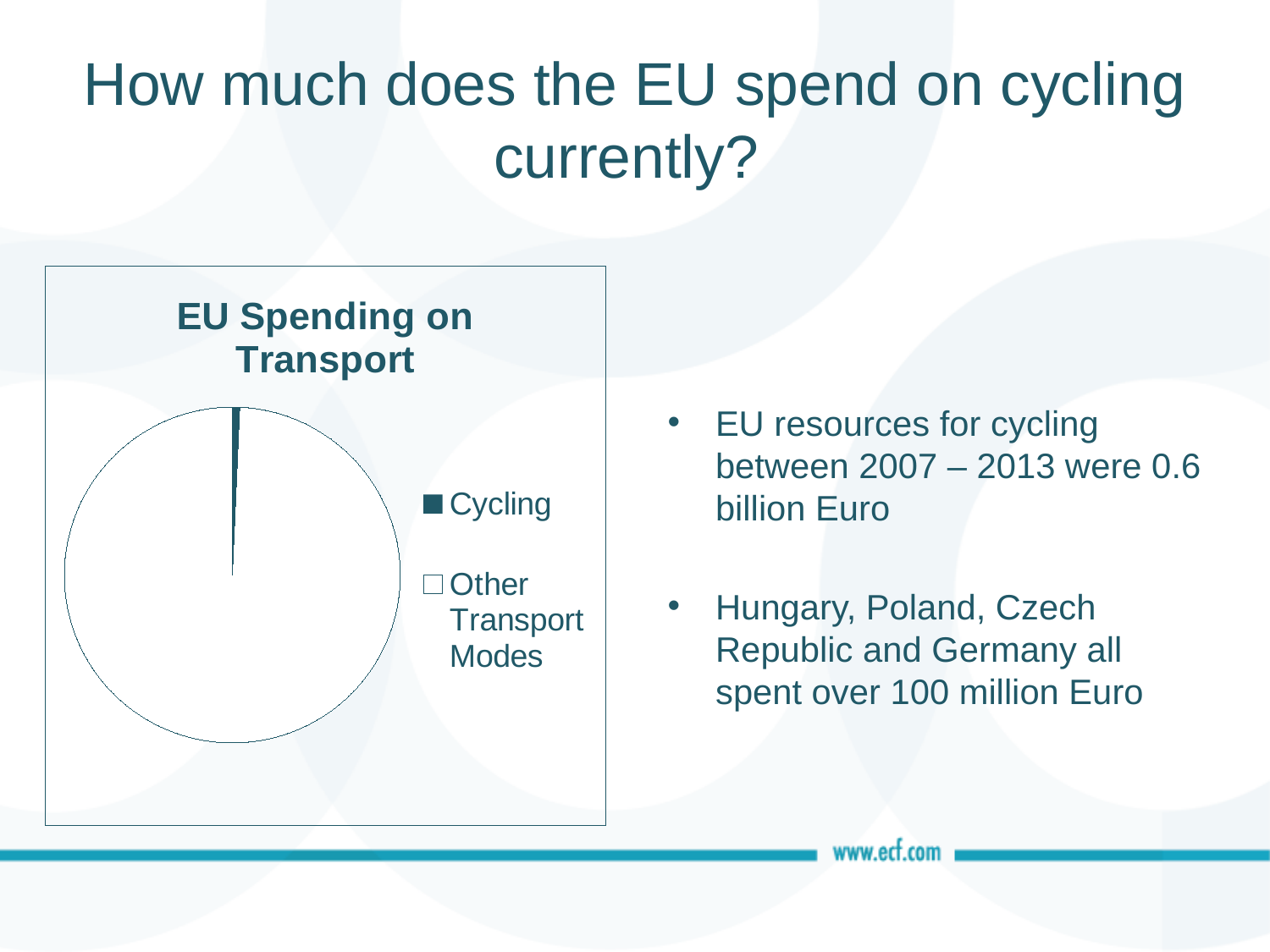

# How much does the EU spend on cycling currently?

EU resources for cycling between 2007 – 2013 were 0.6 billion Euro

Hungary, Poland, Czech Republic and Germany all spent over 100 million Euro

### Chart:

| Category | EU Spending on Transport |
|---|---|
| Cycling | 0.7000000000000006 |
| Other Transport Modes | 99.3 |